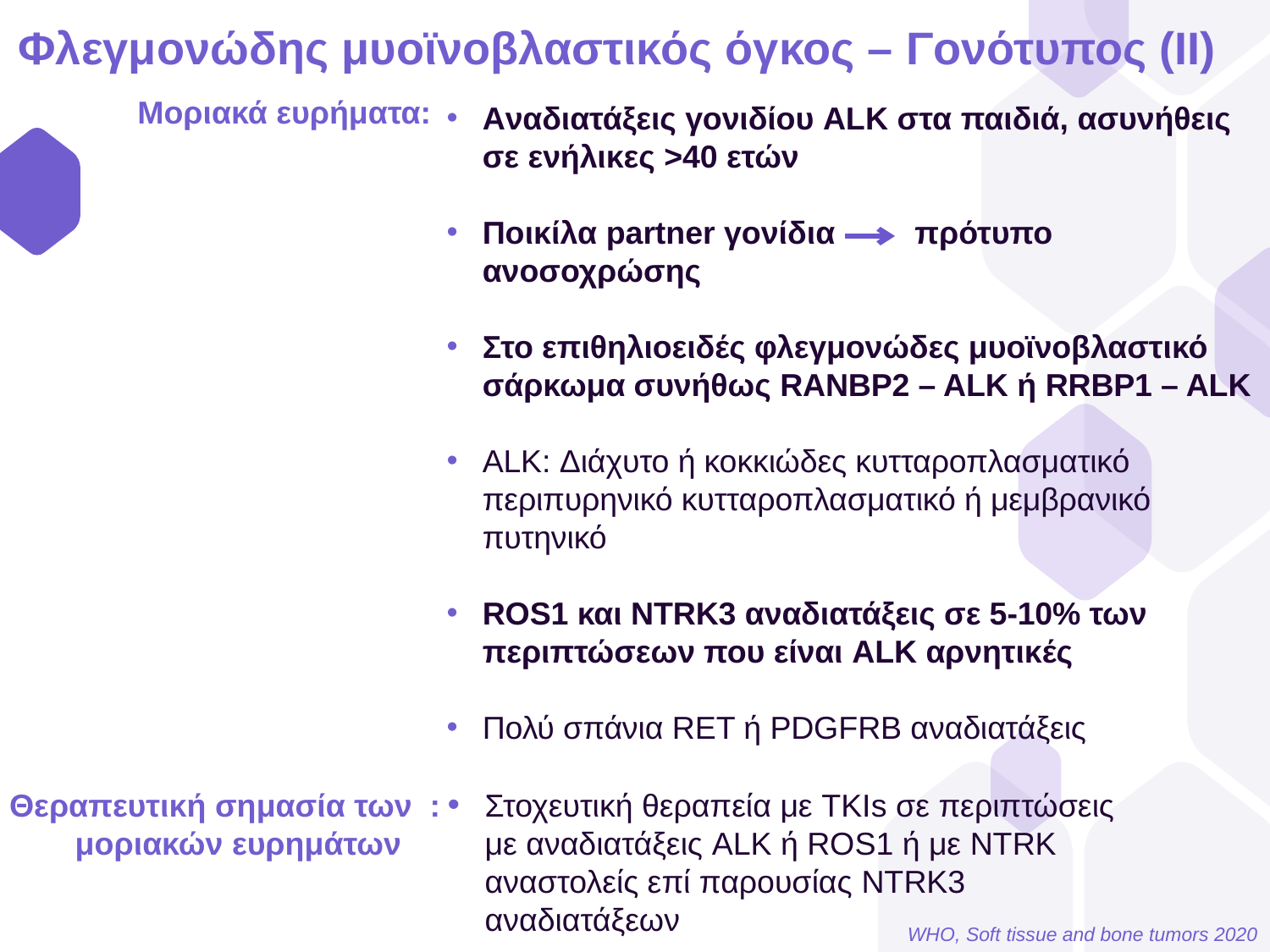

Φλεγμονώδης μυοϊνοβλαστικός όγκος – Γονότυπος (ΙΙ)
Μοριακά ευρήματα:
Αναδιατάξεις γονιδίου ALK στα παιδιά, ασυνήθεις σε ενήλικες >40 ετών

Ποικίλα partner γονίδια         πρότυπο ανοσοχρώσης

Στο επιθηλιοειδές φλεγμονώδες μυοϊνοβλαστικό σάρκωμα συνήθως RANBP2 – ALK ή RRBP1 – ALK

ALK: Διάχυτο ή κοκκιώδες κυτταροπλασματικό περιπυρηνικό κυτταροπλασματικό ή μεμβρανικό πυτηνικό

ROS1 και NTRK3 αναδιατάξεις σε 5-10% των περιπτώσεων που είναι ALK αρνητικές

Πολύ σπάνια RET ή PDGFRB αναδιατάξεις
Θεραπευτική σημασία των  :    μοριακών ευρημάτων
Στοχευτική θεραπεία με TKIs σε περιπτώσεις με αναδιατάξεις ALK ή ROS1 ή με NTRK αναστολείς επί παρουσίας NTRK3 αναδιατάξεων
WHO, Soft tissue and bone tumors 2020